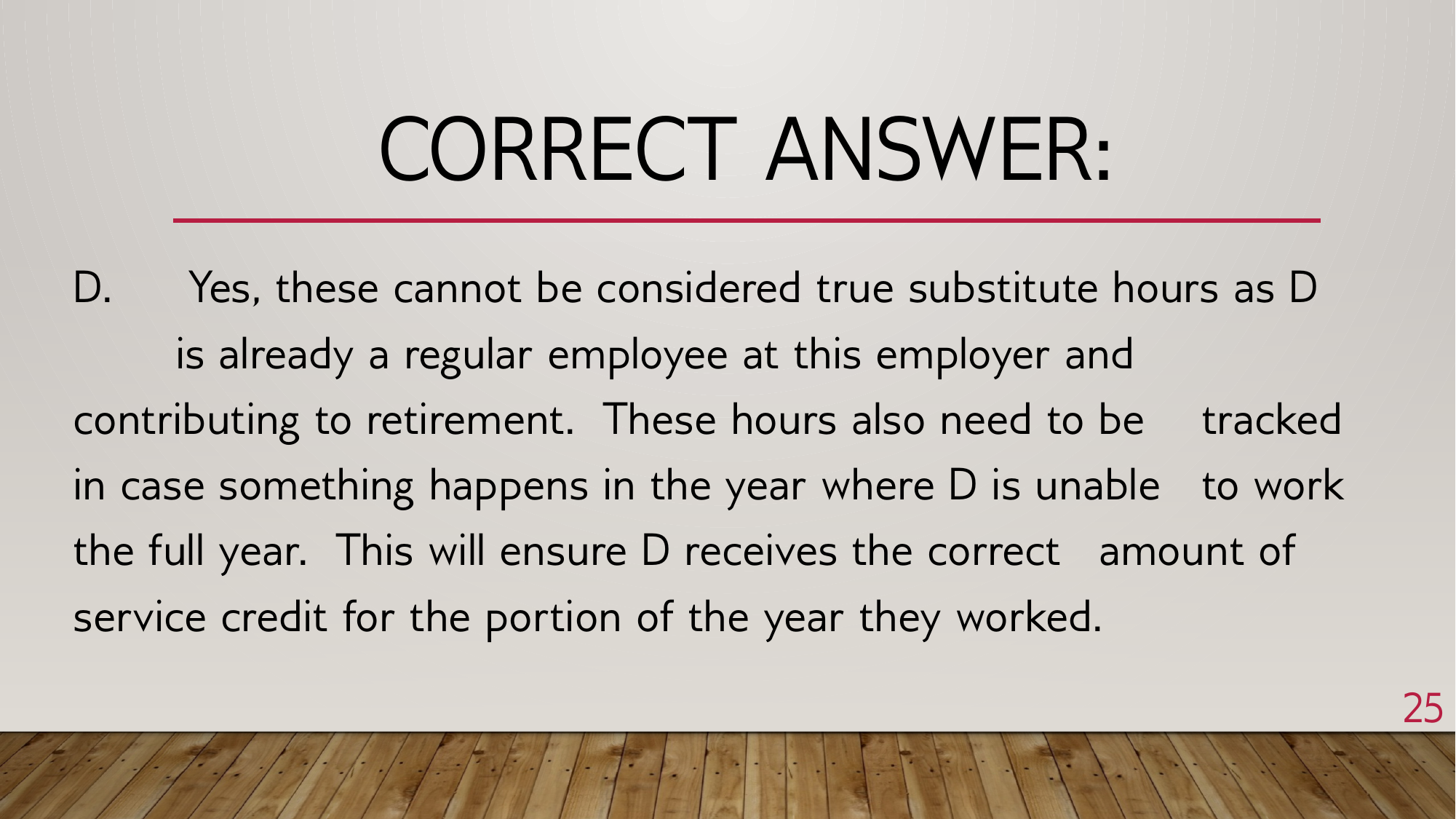

# Correct answer:
D. 	 Yes, these cannot be considered true substitute hours as D 	is already a regular employee at this employer and 	contributing to retirement.  These hours also need to be 	tracked in case something happens in the year where D is unable 	to work the full year.  This will ensure D receives the correct 	amount of service credit for the portion of the year they worked.

25